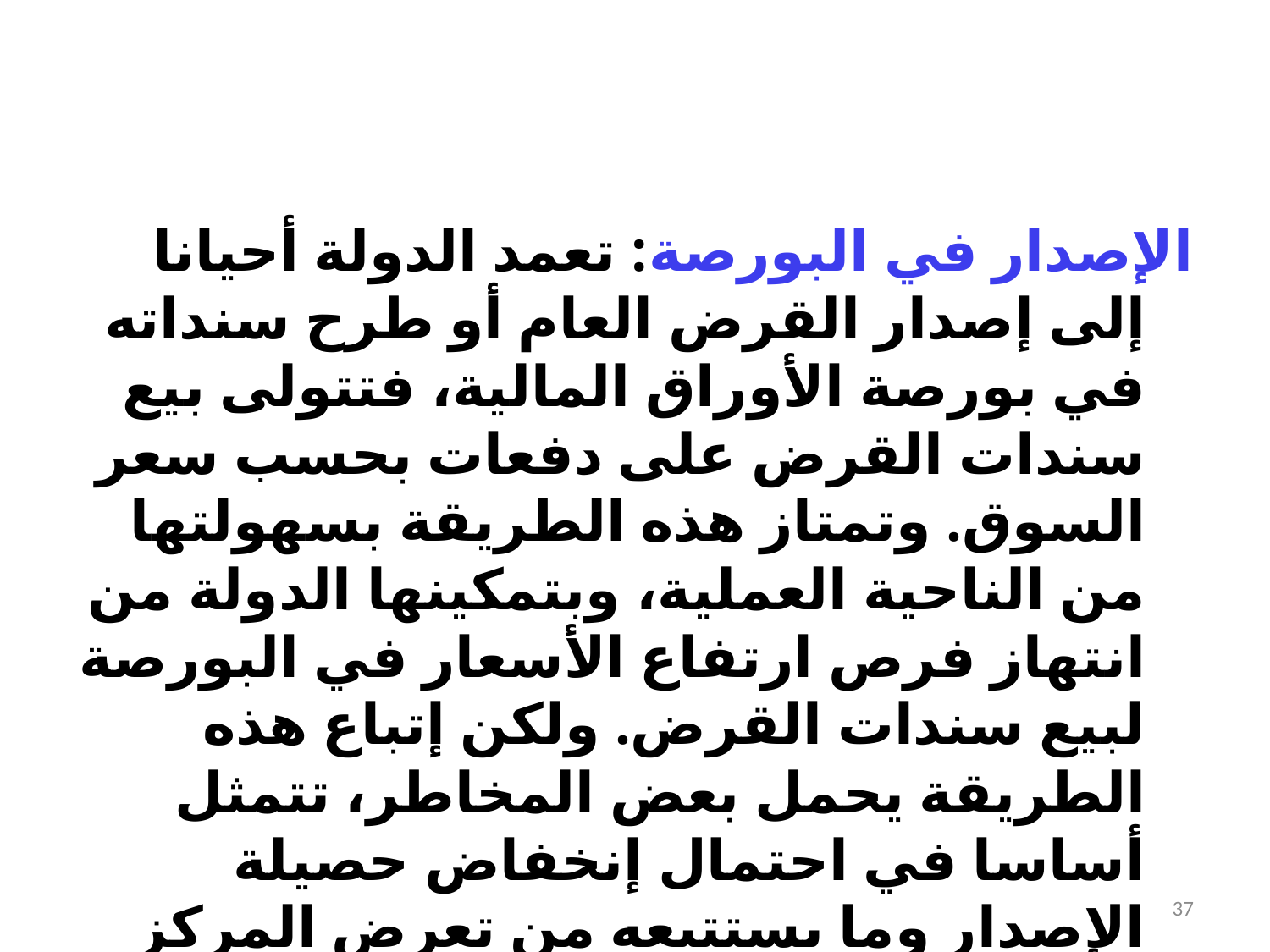

#
الإصدار في البورصة: تعمد الدولة أحيانا إلى إصدار القرض العام أو طرح سنداته في بورصة الأوراق المالية، فتتولى بيع سندات القرض على دفعات بحسب سعر السوق. وتمتاز هذه الطريقة بسهولتها من الناحية العملية، وبتمكينها الدولة من انتهاز فرص ارتفاع الأسعار في البورصة لبيع سندات القرض. ولكن إتباع هذه الطريقة يحمل بعض المخاطر، تتمثل أساسا في احتمال إنخفاض حصيلة الإصدار وما يستتبعه من تعرض المركز المالي للدولة للخطر، إلا إذا كان المبلغ المطلوب اقتراضه غير كبير، وكانت الدولة في غير حاجة عاجلة للمال، ذلك لأن طرح كمية كبيرة من السندات في فترة قصيرة يؤدي إلى تدهور أسعارها.
37